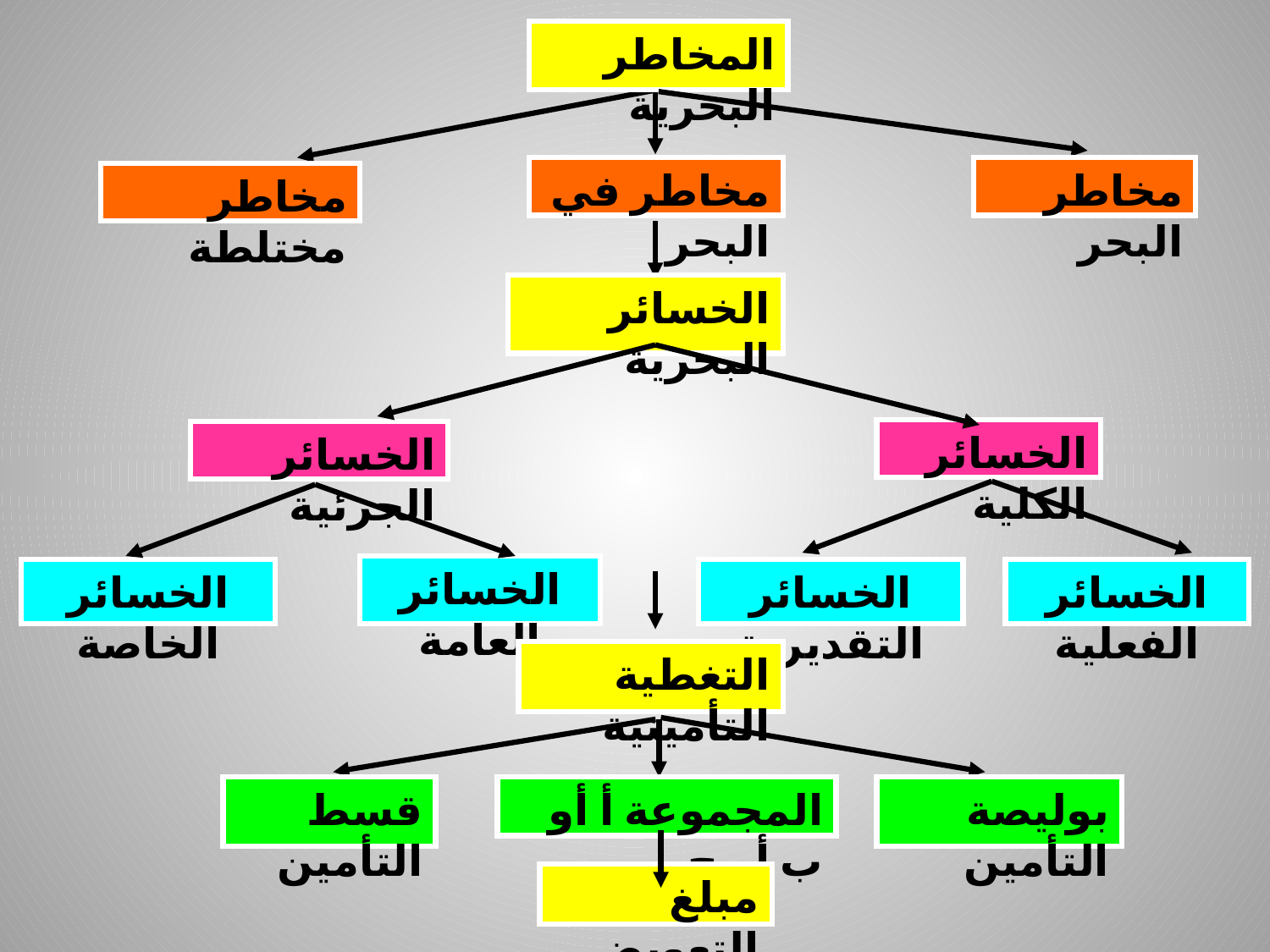

المخاطر البحرية
مخاطر في البحر
مخاطر البحر
مخاطر مختلطة
الخسائر البحرية
الخسائر الكلية
الخسائر الجزئية
الخسائر العامة
الخسائر الخاصة
الخسائر التقديرية
الخسائر الفعلية
التغطية التأمينية
قسط التأمين
المجموعة أ أو ب أو ج
بوليصة التأمين
مبلغ التعويض